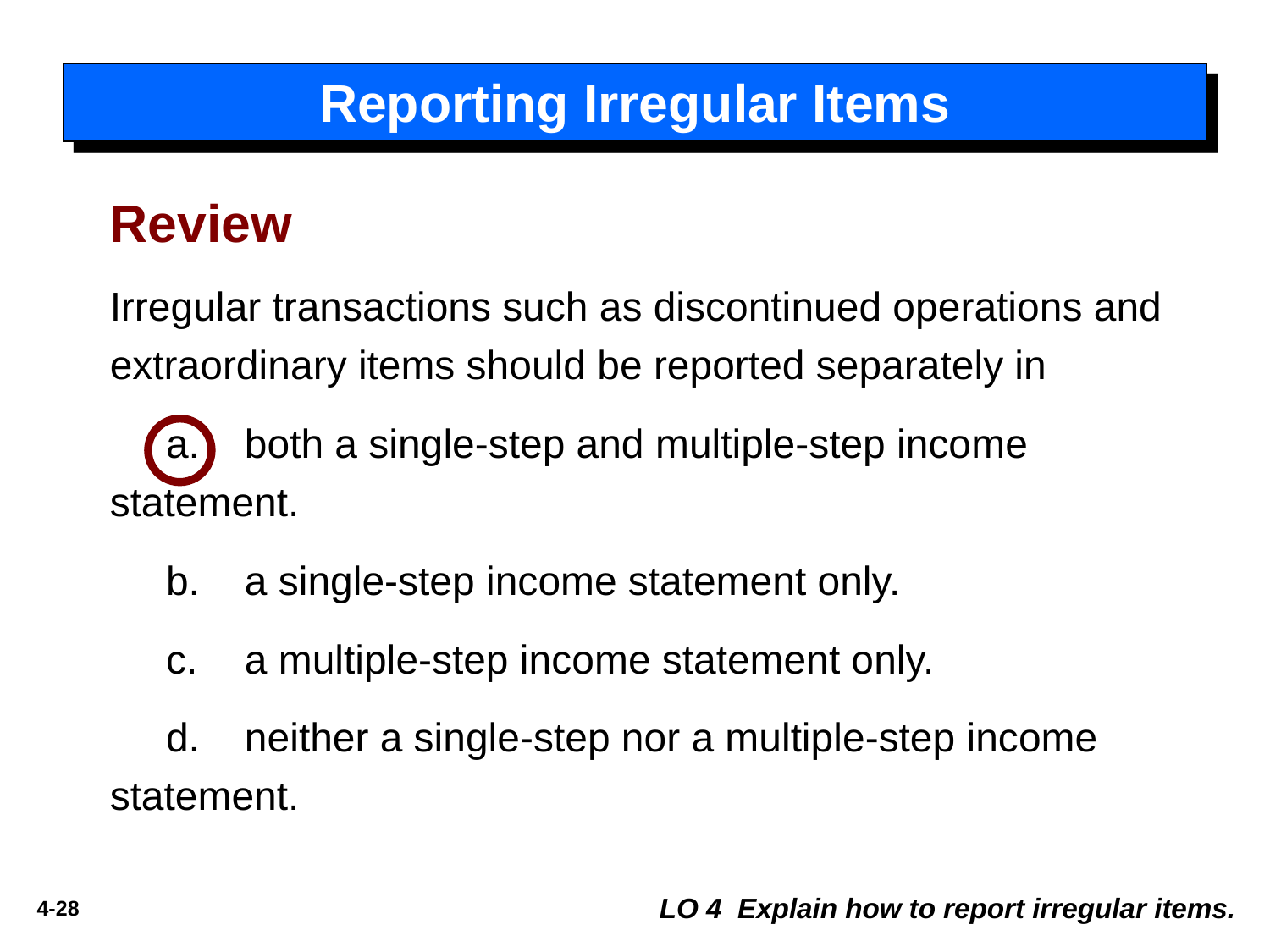

# Reporting Irregular Items
Review
Irregular transactions such as discontinued operations and extraordinary items should be reported separately in
     a. 	both a single-step and multiple-step income 	statement.
     b. 	a single-step income statement only.
     c. 	a multiple-step income statement only.
     d. 	neither a single-step nor a multiple-step income 	statement.

LO 4  Explain how to report irregular items.